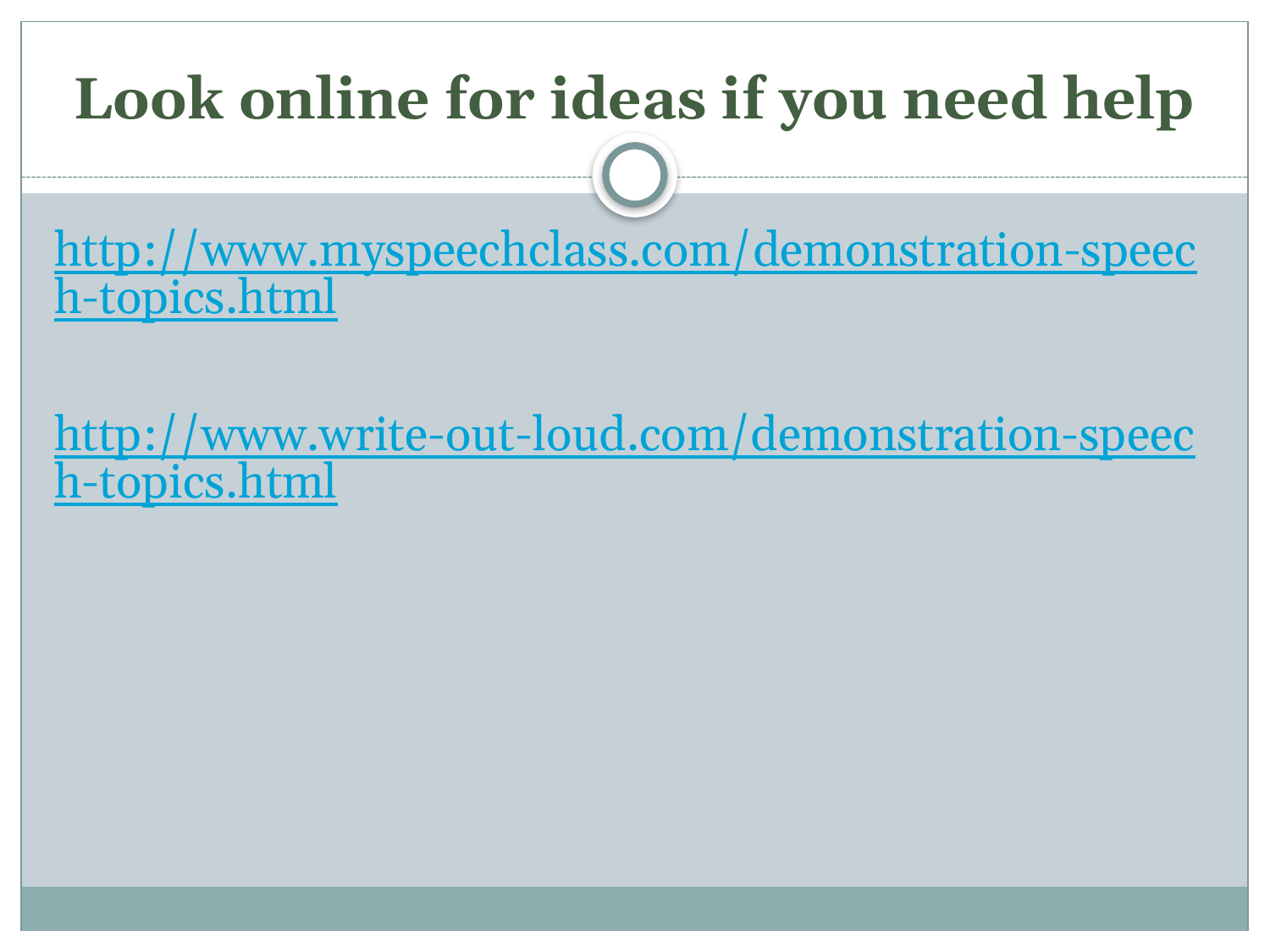

# Look online for ideas if you need help
http://www.myspeechclass.com/demonstration-speech-topics.html

http://www.write-out-loud.com/demonstration-speech-topics.html